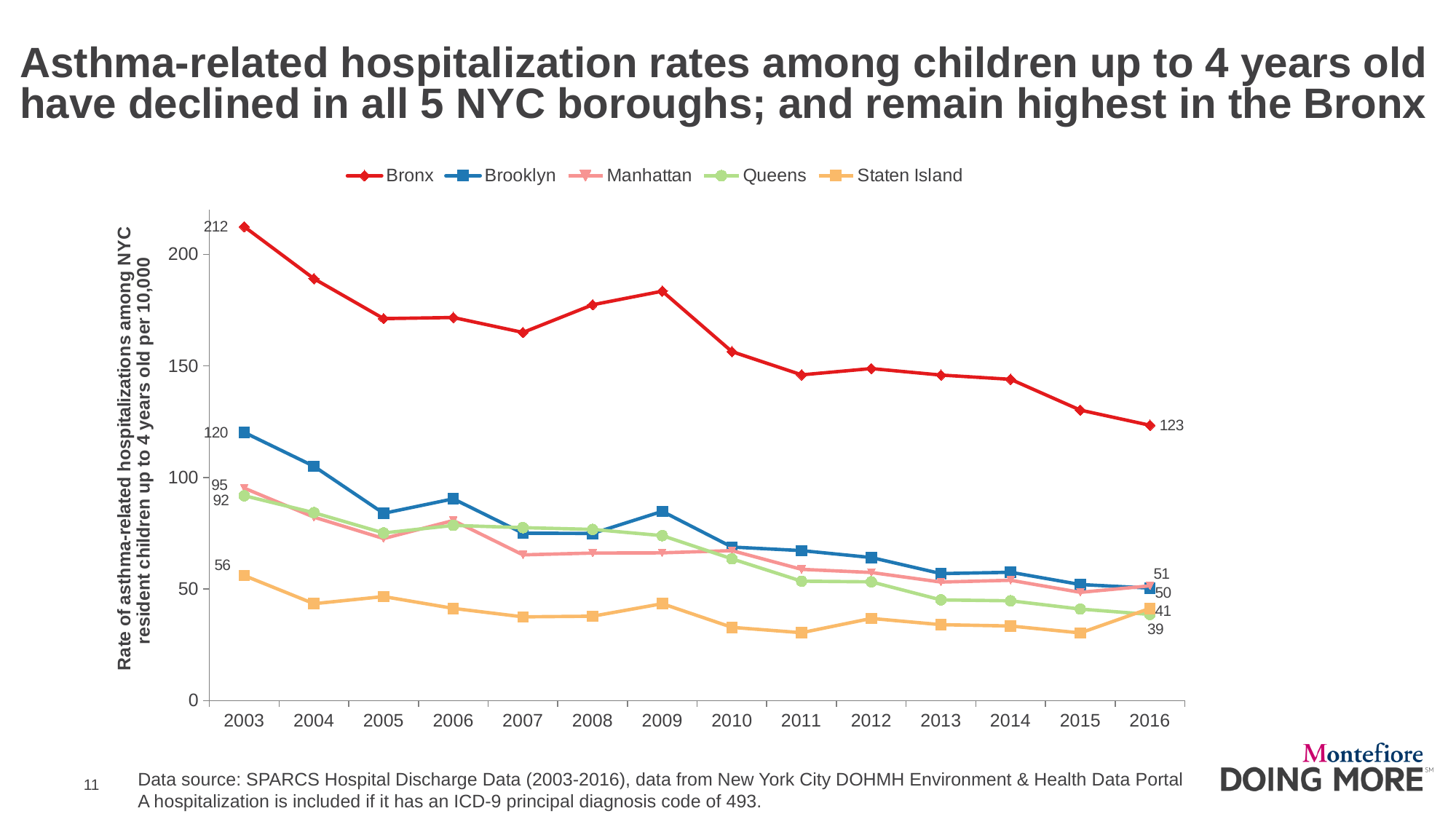

# Asthma-related hospitalization rates among children up to 4 years old have declined in all 5 NYC boroughs; and remain highest in the Bronx

### Chart

| Category | Bronx | Brooklyn | Manhattan | Queens | Staten Island |
|---|---|---|---|---|---|
| 2003 | 212.4 | 120.2 | 95.2 | 91.8 | 56.0 |
| 2004 | 189.1 | 105.0 | 82.2 | 84.2 | 43.4 |
| 2005 | 171.2 | 83.9 | 72.6 | 75.1 | 46.6 |
| 2006 | 171.7 | 90.4 | 80.7 | 78.5 | 41.3 |
| 2007 | 165.0 | 75.0 | 65.3 | 77.5 | 37.5 |
| 2008 | 177.4 | 74.9 | 66.1 | 76.7 | 37.8 |
| 2009 | 183.5 | 84.8 | 66.2 | 73.9 | 43.4 |
| 2010 | 156.4 | 68.8 | 67.2 | 63.5 | 32.8 |
| 2011 | 146.0 | 67.2 | 58.8 | 53.5 | 30.4 |
| 2012 | 148.8 | 64.1 | 57.4 | 53.2 | 36.8 |
| 2013 | 145.9 | 56.9 | 53.1 | 45.1 | 34.0 |
| 2014 | 144.0 | 57.5 | 53.9 | 44.7 | 33.4 |
| 2015 | 130.2 | 52.0 | 48.5 | 41.0 | 30.3 |
| 2016 | 123.4 | 50.4 | 51.4 | 38.6 | 41.3 |
Data source: SPARCS Hospital Discharge Data (2003-2016), data from New York City DOHMH Environment & Health Data Portal
A hospitalization is included if it has an ICD-9 principal diagnosis code of 493.